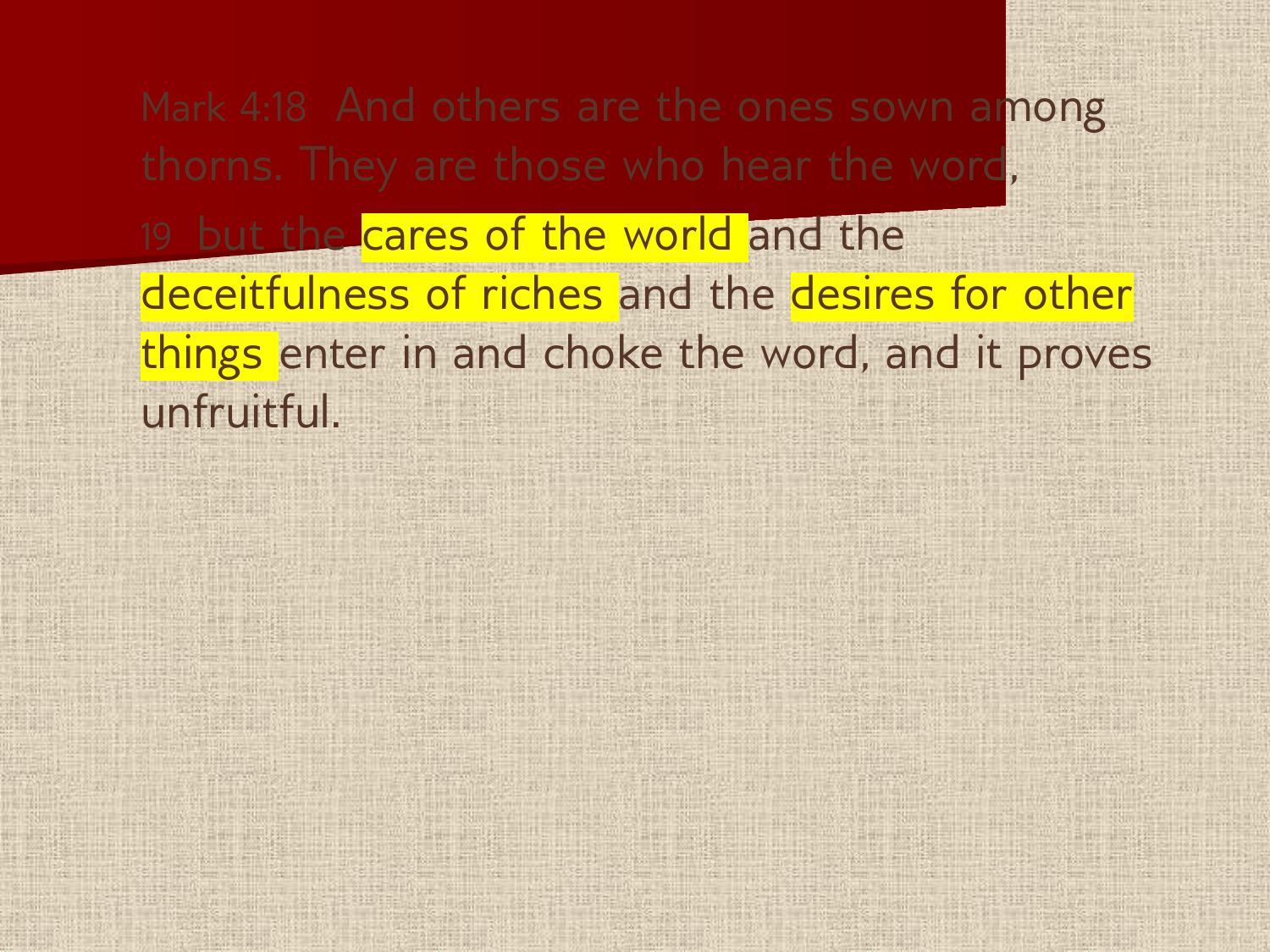

#
Mark 4:18  And others are the ones sown among thorns. They are those who hear the word,
19  but the cares of the world and the deceitfulness of riches and the desires for other things enter in and choke the word, and it proves unfruitful.